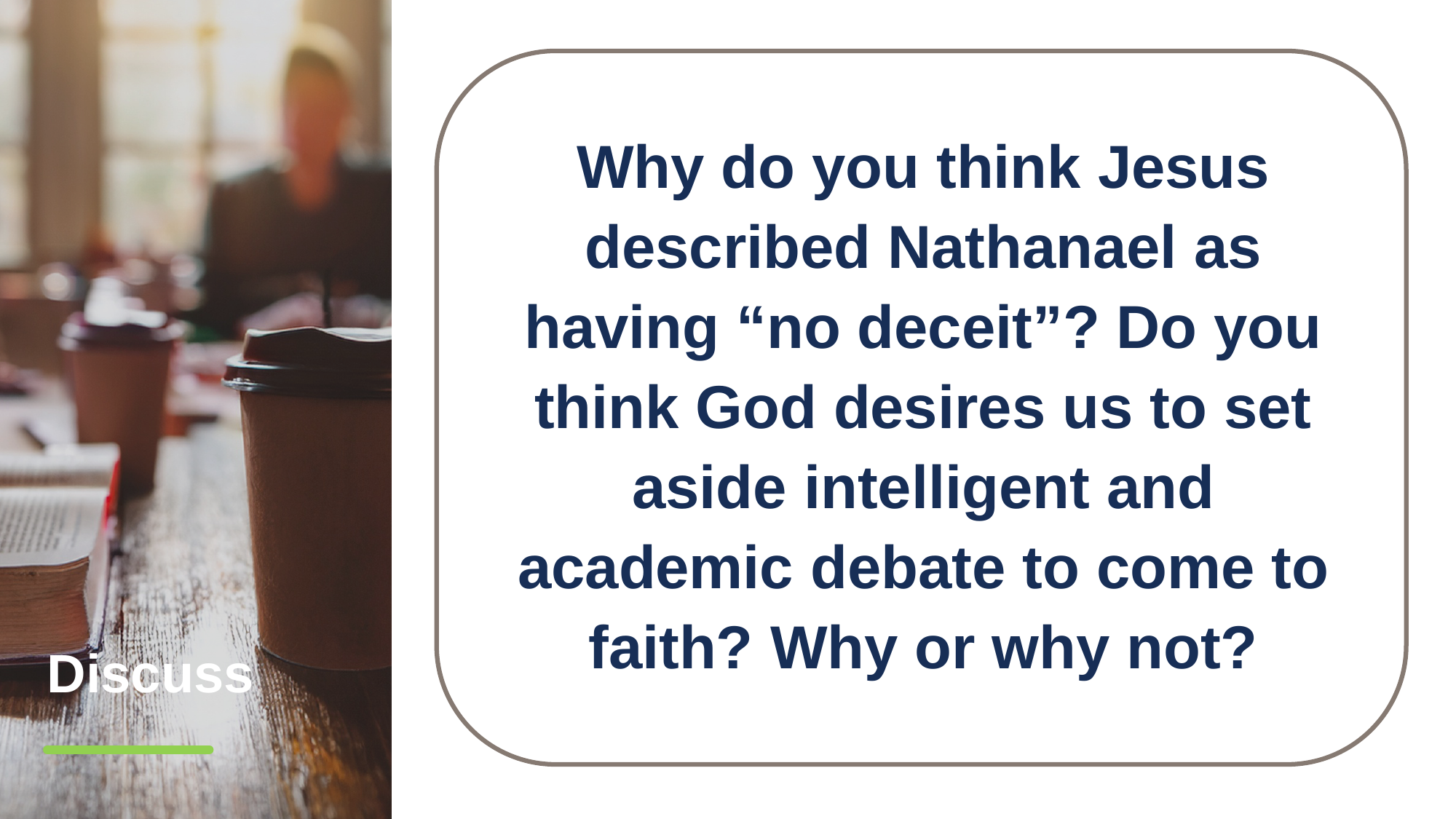

Why do you think Jesus described Nathanael as having “no deceit”? Do you think God desires us to set aside intelligent and academic debate to come to faith? Why or why not?
# Discuss